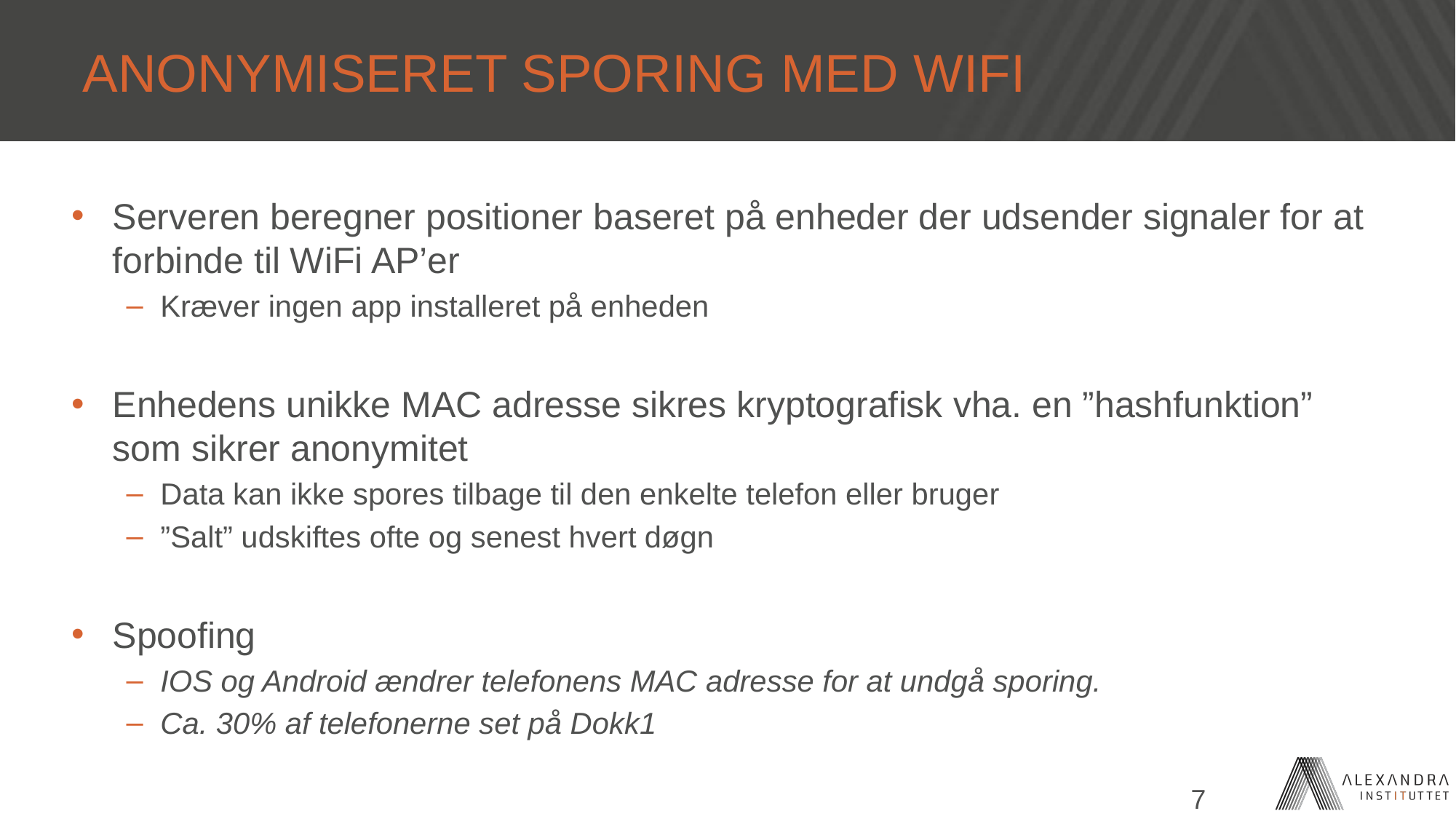

# Anonymiseret sporing med wifi
Serveren beregner positioner baseret på enheder der udsender signaler for at forbinde til WiFi AP’er
Kræver ingen app installeret på enheden

Enhedens unikke MAC adresse sikres kryptografisk vha. en ”hashfunktion” som sikrer anonymitet
Data kan ikke spores tilbage til den enkelte telefon eller bruger
”Salt” udskiftes ofte og senest hvert døgn

Spoofing
IOS og Android ændrer telefonens MAC adresse for at undgå sporing.
Ca. 30% af telefonerne set på Dokk1
7